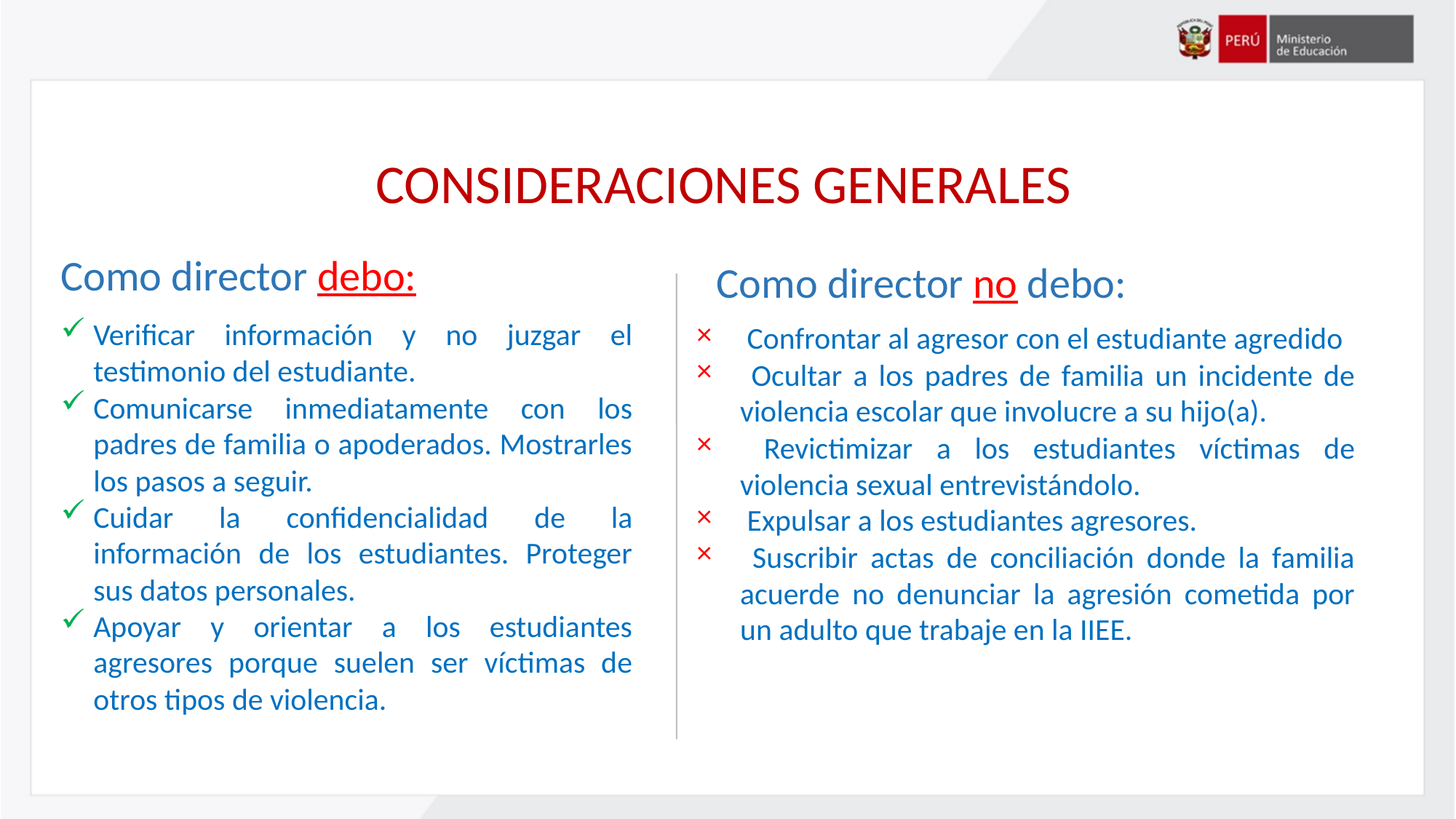

# CONSIDERACIONES GENERALES
Como director debo:
Como director no debo:
Verificar información y no juzgar el testimonio del estudiante.
Comunicarse inmediatamente con los padres de familia o apoderados. Mostrarles los pasos a seguir.
Cuidar la confidencialidad de la información de los estudiantes. Proteger sus datos personales.
Apoyar y orientar a los estudiantes agresores porque suelen ser víctimas de otros tipos de violencia.
 Confrontar al agresor con el estudiante agredido
 Ocultar a los padres de familia un incidente de violencia escolar que involucre a su hijo(a).
 Revictimizar a los estudiantes víctimas de violencia sexual entrevistándolo.
 Expulsar a los estudiantes agresores.
 Suscribir actas de conciliación donde la familia acuerde no denunciar la agresión cometida por un adulto que trabaje en la IIEE.